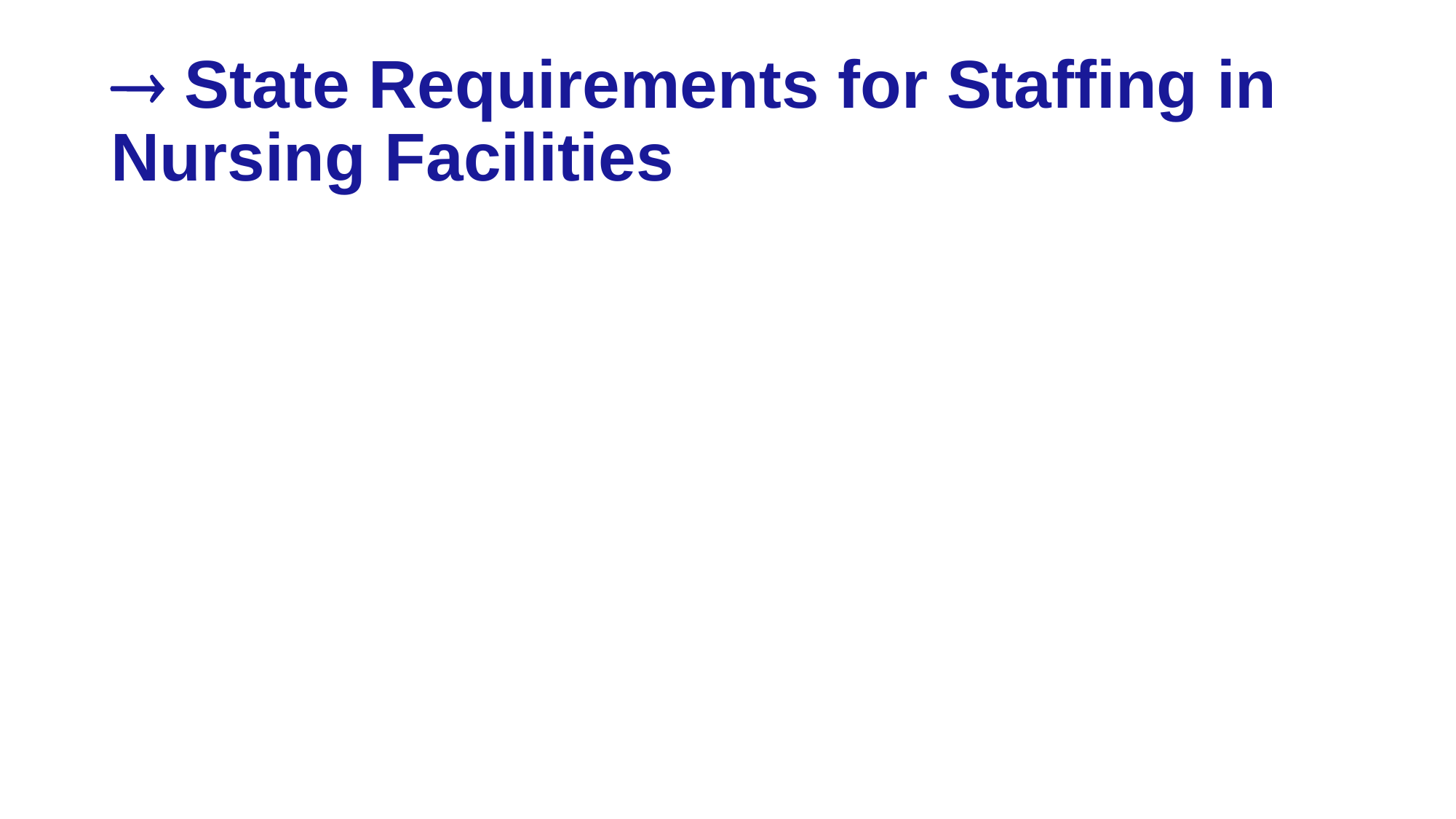

# → State Requirements for Staffing in Nursing Facilities